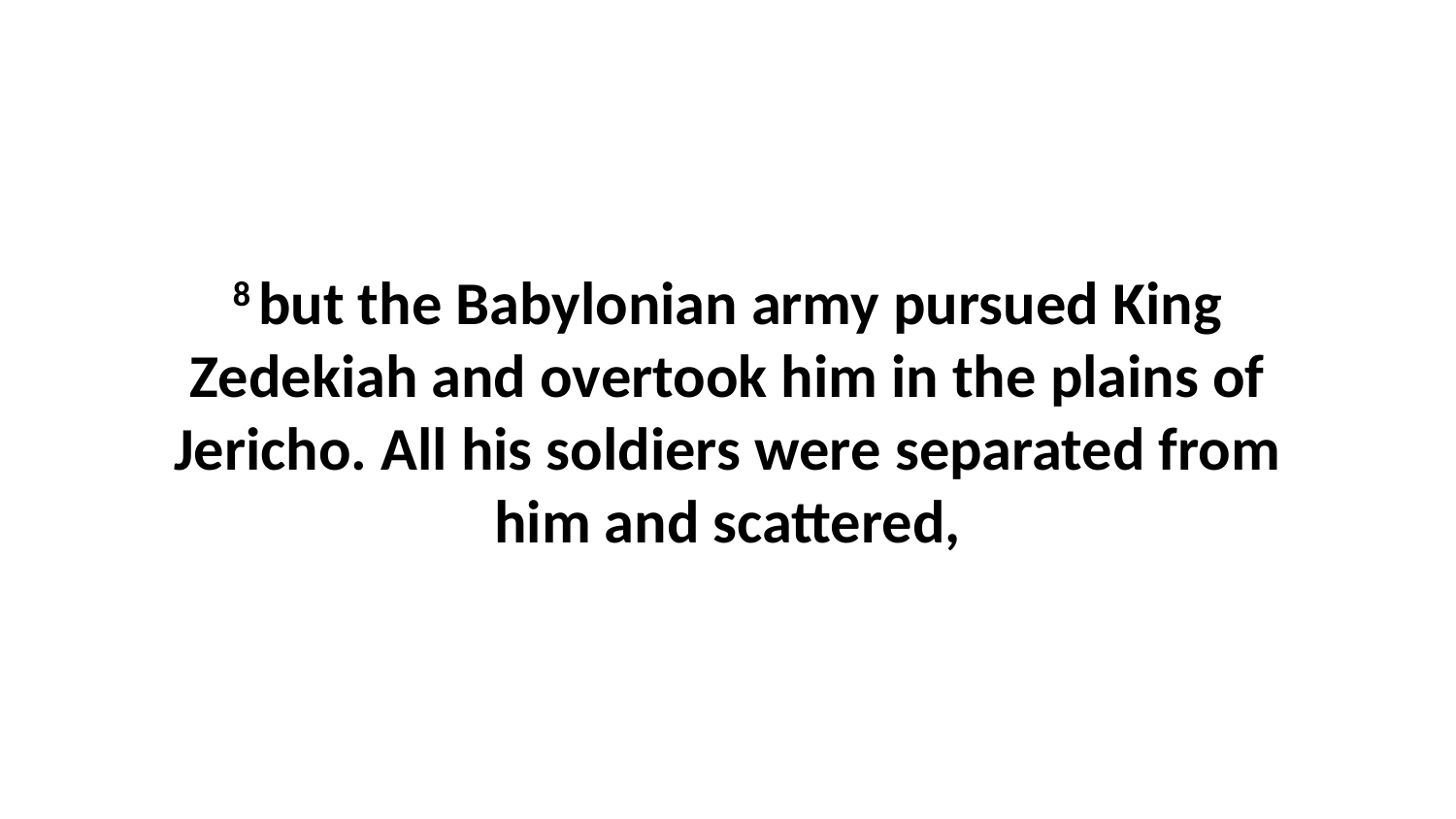

8 but the Babylonian army pursued King Zedekiah and overtook him in the plains of Jericho. All his soldiers were separated from him and scattered,